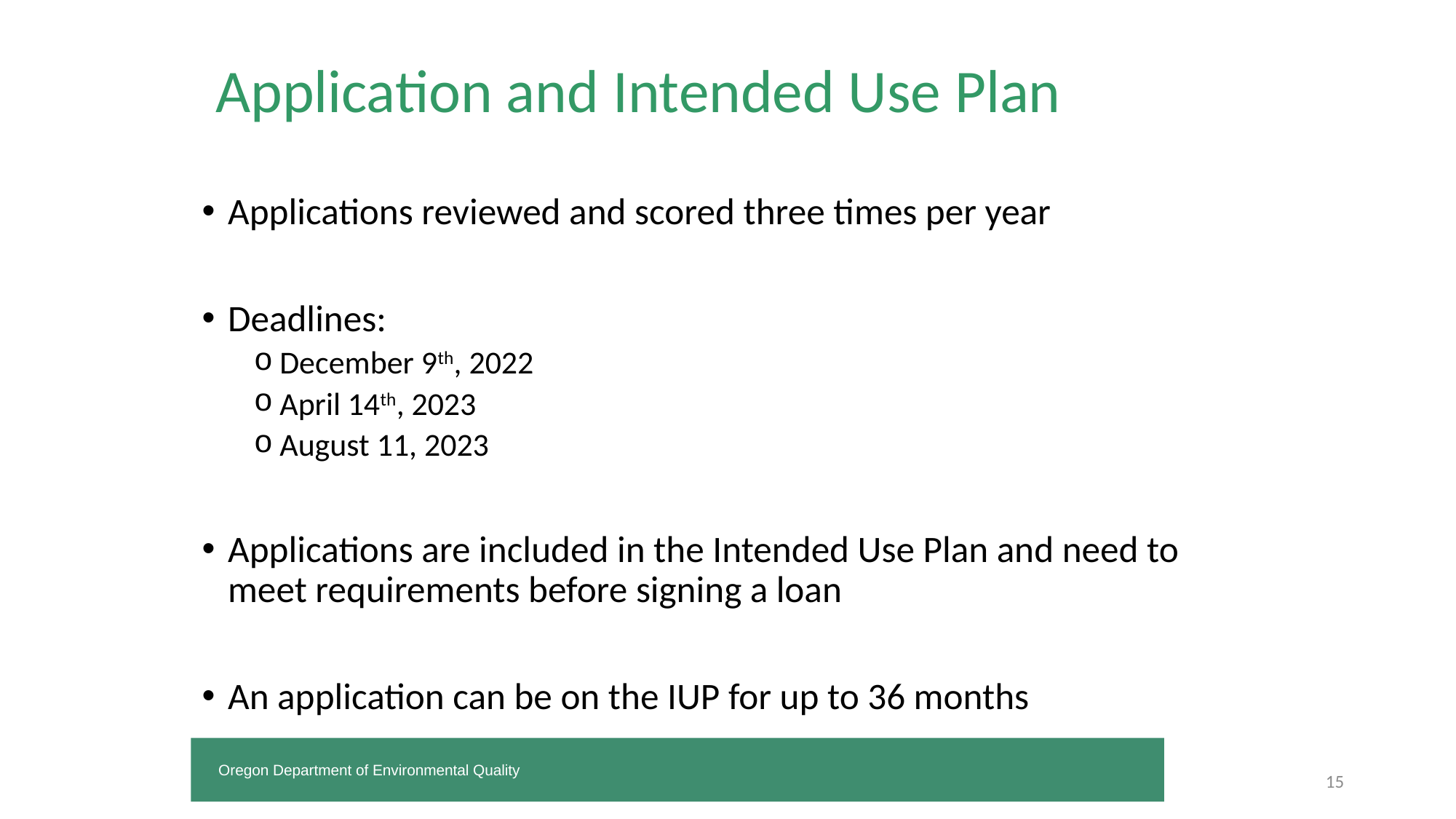

Application and Intended Use Plan
Applications reviewed and scored three times per year

Deadlines:
December 9th, 2022
April 14th, 2023
August 11, 2023

Applications are included in the Intended Use Plan and need to meet requirements before signing a loan

An application can be on the IUP for up to 36 months

    Oregon Department of Environmental Quality
15